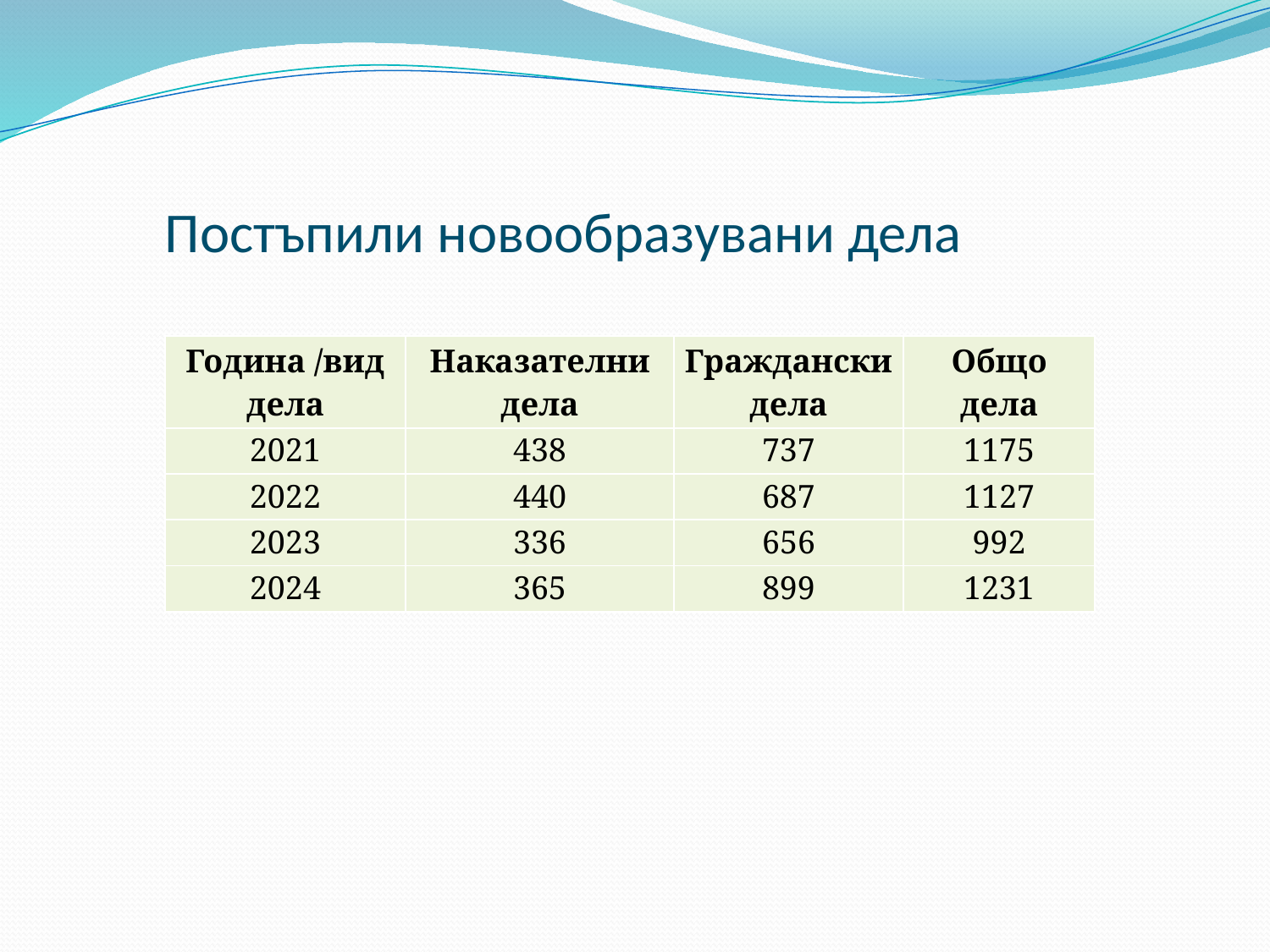

# Постъпили новообразувани дела
| Година /вид дела | Наказателни дела | Граждански дела | Общо дела |
| --- | --- | --- | --- |
| 2021 | 438 | 737 | 1175 |
| 2022 | 440 | 687 | 1127 |
| 2023 | 336 | 656 | 992 |
| 2024 | 365 | 899 | 1231 |